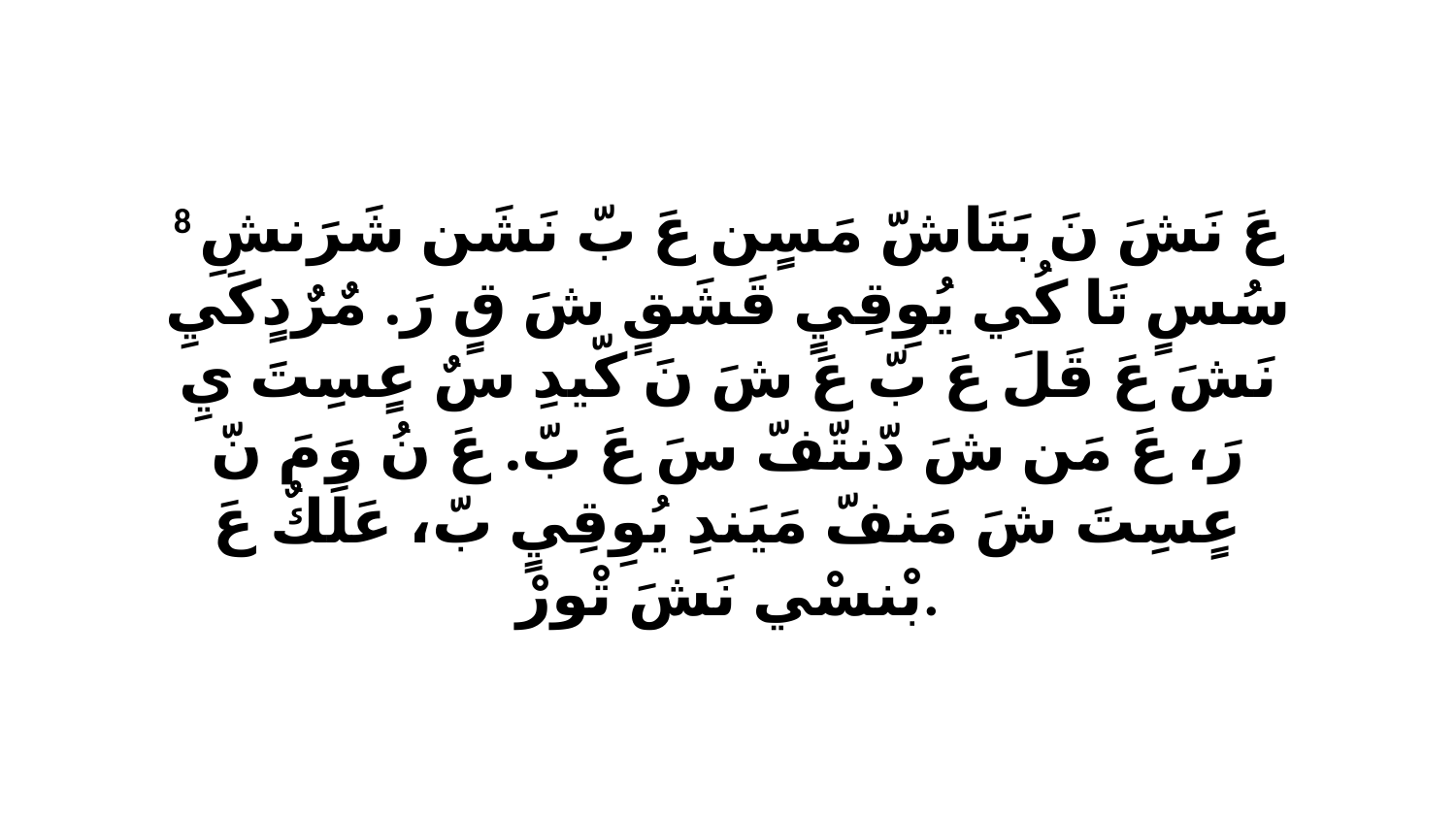

8 عَ نَشَ نَ بَتَاشّ مَسٍن عَ بّ نَشَن شَرَنشِ سُسٍ تَا كُي يُوِقِيٍ قَشَقٍ شَ قٍ رَ. مٌرٌدٍكَيِ نَشَ عَ قَلَ عَ بّ عَ شَ نَ كّيدِ سٌ عٍسِتَ يِ رَ، عَ مَن شَ دّنتّفّ سَ عَ بّ. عَ نُ وَ مَ نّ عٍسِتَ شَ مَنفّ مَيَندِ يُوِقِيٍ بّ، عَلَكٌ عَ بْنسْي نَشَ تْورْ.